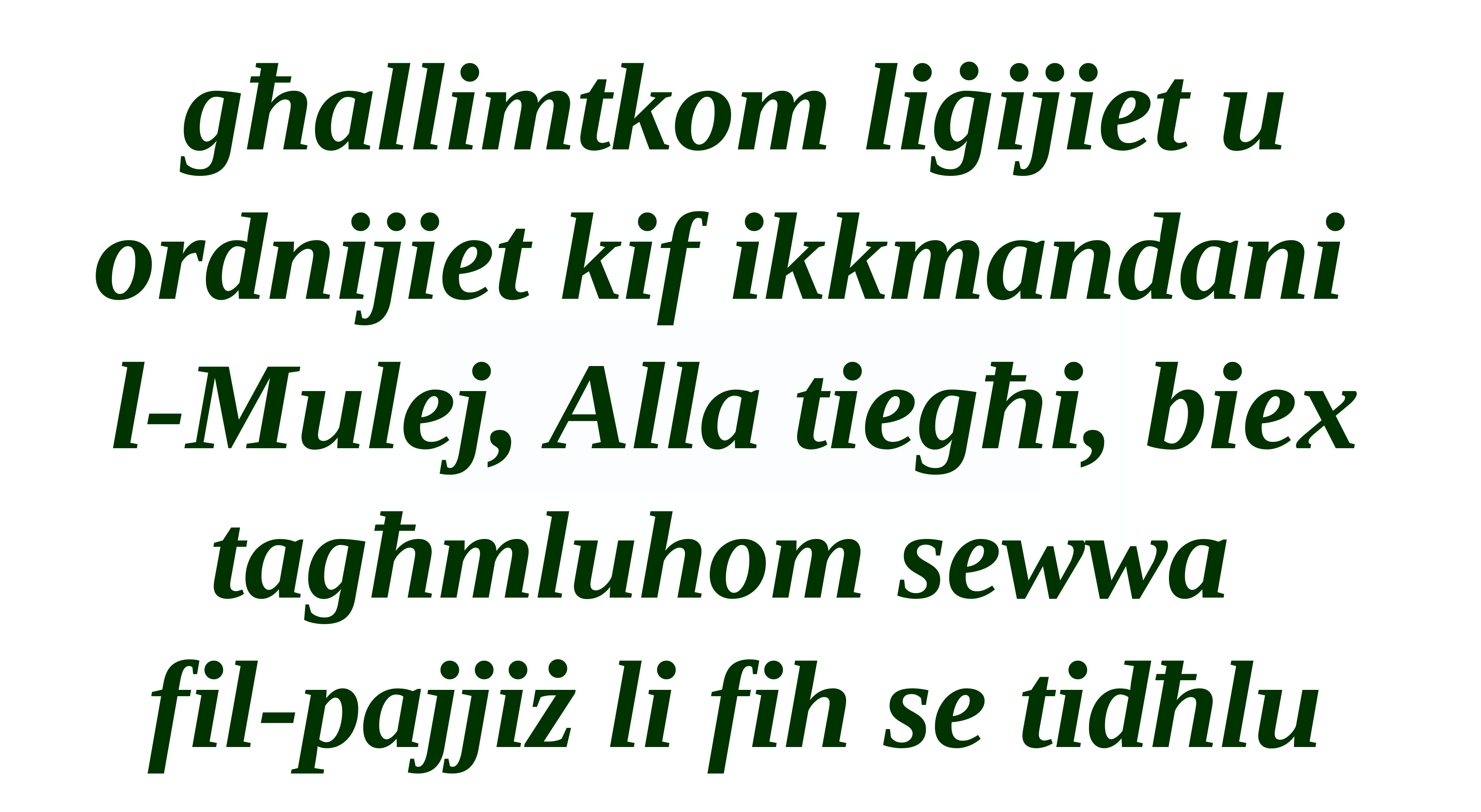

għallimtkom liġijiet u ordnijiet kif ikkmandani
l-Mulej, Alla tiegħi, biex tagħmluhom sewwa
fil-pajjiż li fih se tidħlu